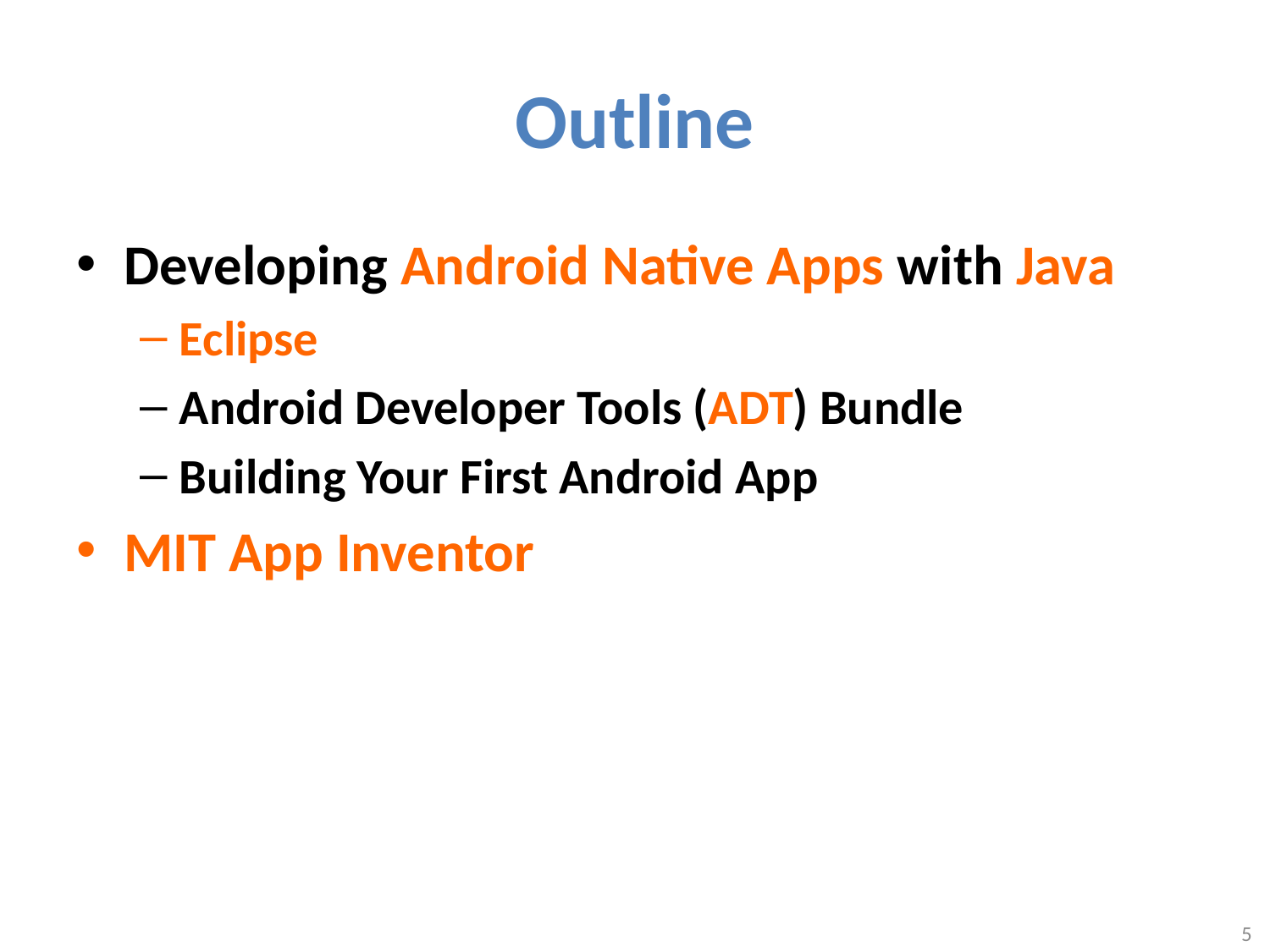

# Outline
Developing Android Native Apps with Java
Eclipse
Android Developer Tools (ADT) Bundle
Building Your First Android App
MIT App Inventor

5